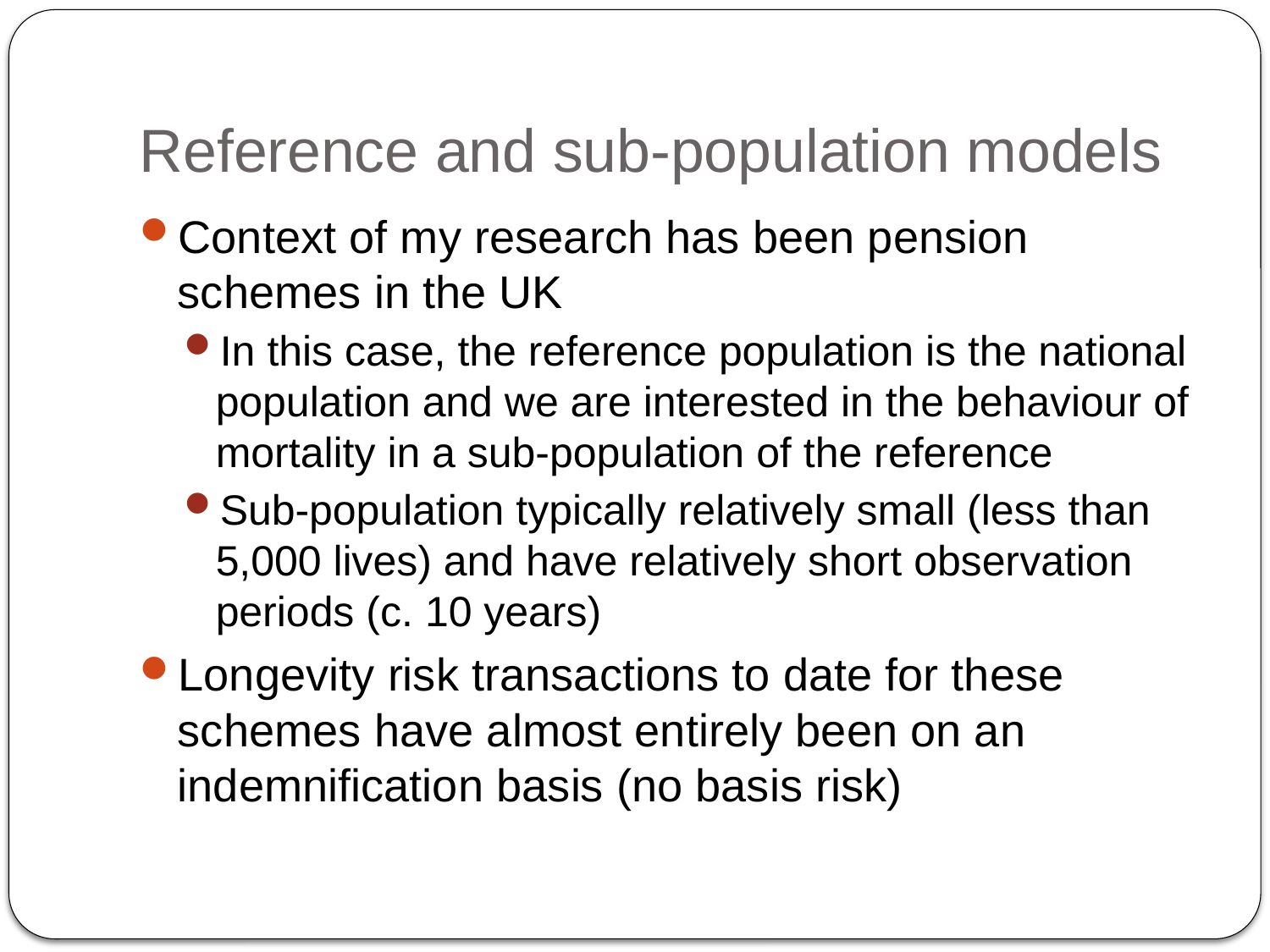

# Reference and sub-population models
Context of my research has been pension schemes in the UK
In this case, the reference population is the national population and we are interested in the behaviour of mortality in a sub-population of the reference
Sub-population typically relatively small (less than 5,000 lives) and have relatively short observation periods (c. 10 years)
Longevity risk transactions to date for these schemes have almost entirely been on an indemnification basis (no basis risk)